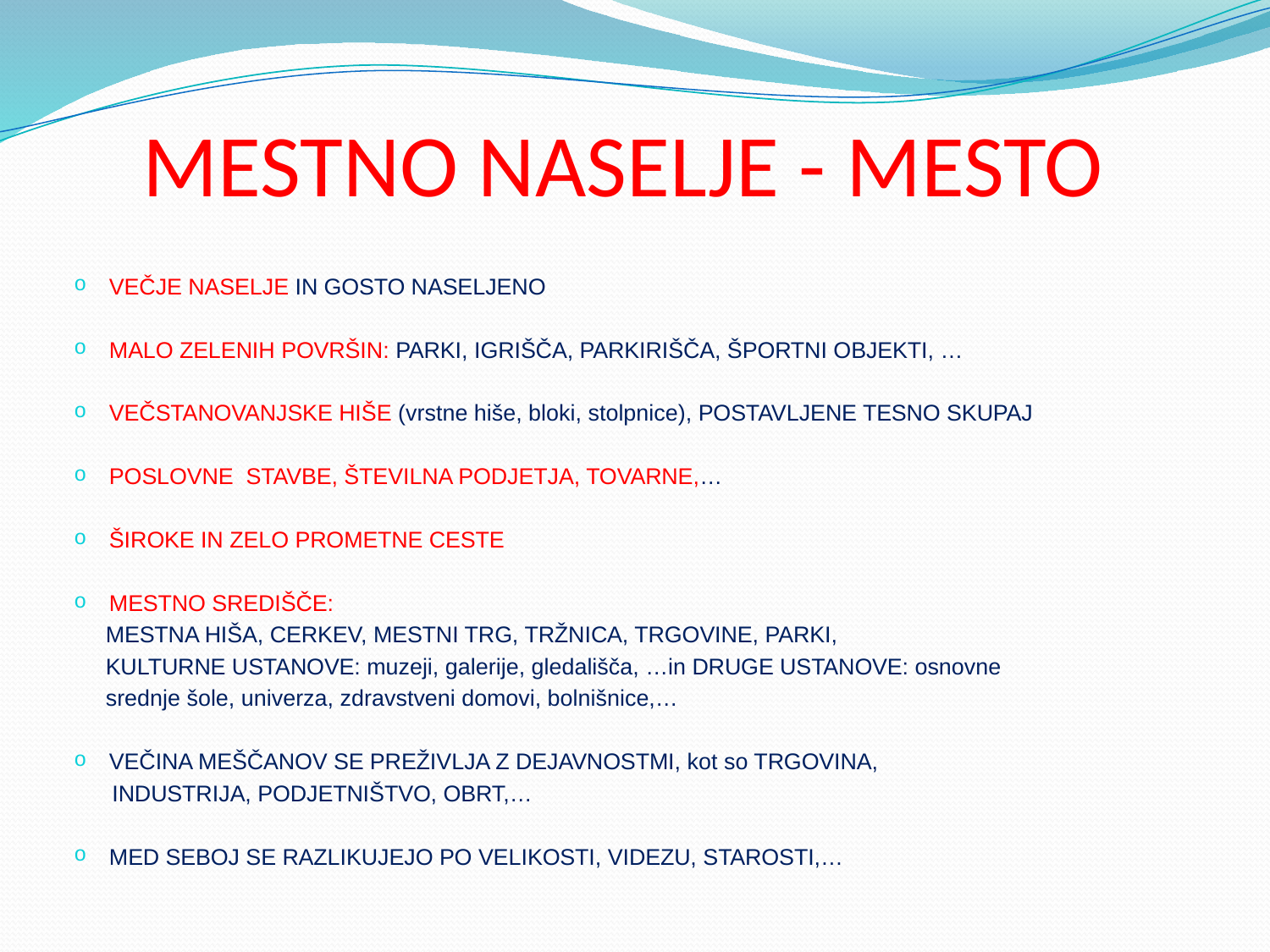

# MESTNO NASELJE - MESTO

VEČJE NASELJE IN GOSTO NASELJENO

MALO ZELENIH POVRŠIN: PARKI, IGRIŠČA, PARKIRIŠČA, ŠPORTNI OBJEKTI, …

VEČSTANOVANJSKE HIŠE (vrstne hiše, bloki, stolpnice), POSTAVLJENE TESNO SKUPAJ

POSLOVNE  STAVBE, ŠTEVILNA PODJETJA, TOVARNE,…

ŠIROKE IN ZELO PROMETNE CESTE

MESTNO SREDIŠČE:
     MESTNA HIŠA, CERKEV, MESTNI TRG, TRŽNICA, TRGOVINE, PARKI,
     KULTURNE USTANOVE: muzeji, galerije, gledališča, …in DRUGE USTANOVE: osnovne
     srednje šole, univerza, zdravstveni domovi, bolnišnice,…

VEČINA MEŠČANOV SE PREŽIVLJA Z DEJAVNOSTMI, kot so TRGOVINA,
      INDUSTRIJA, PODJETNIŠTVO, OBRT,…

MED SEBOJ SE RAZLIKUJEJO PO VELIKOSTI, VIDEZU, STAROSTI,…